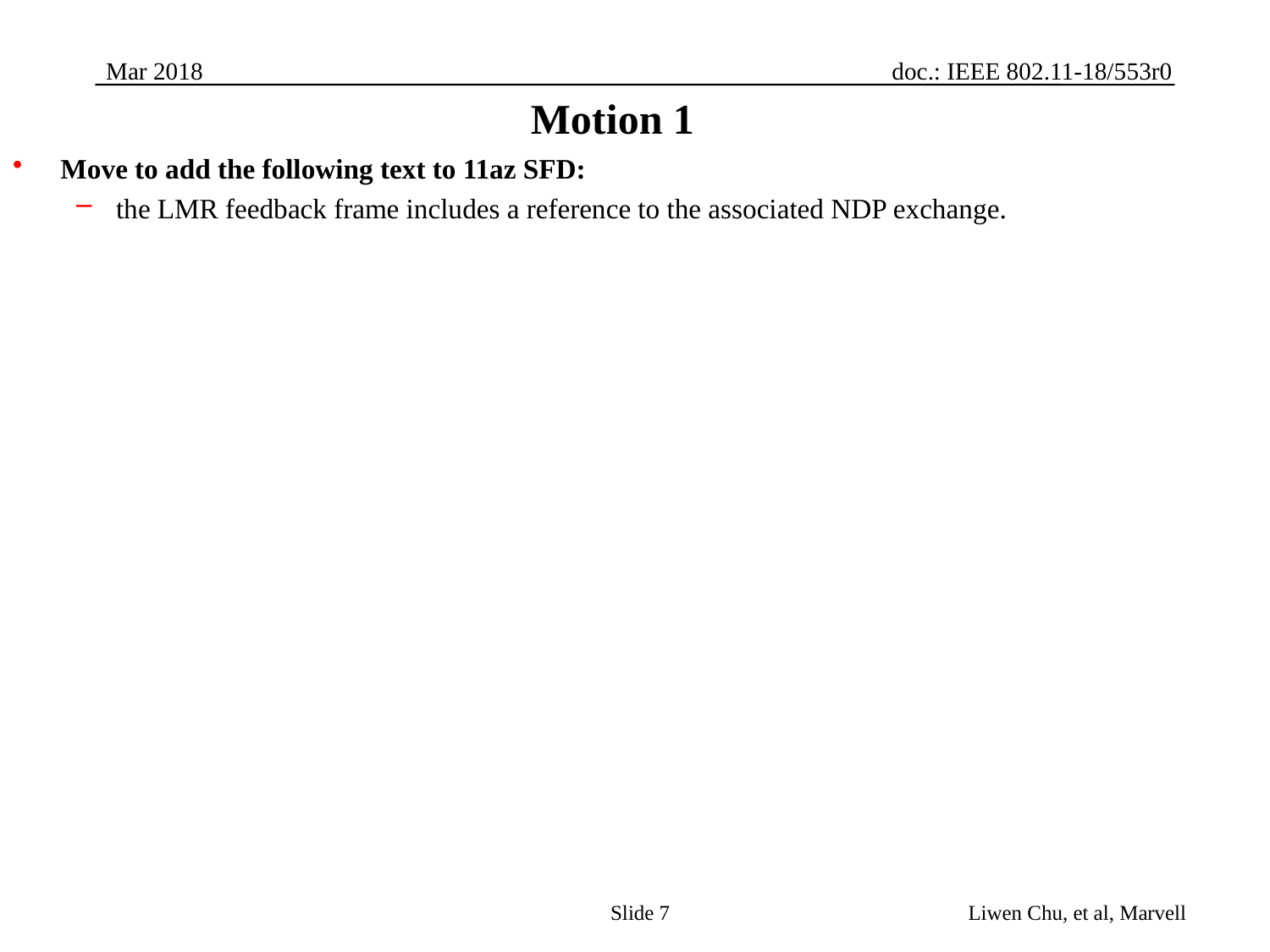

# Motion 1
Move to add the following text to 11az SFD:
the LMR feedback frame includes a reference to the associated NDP exchange.
Slide 7
Liwen Chu, et al, Marvell